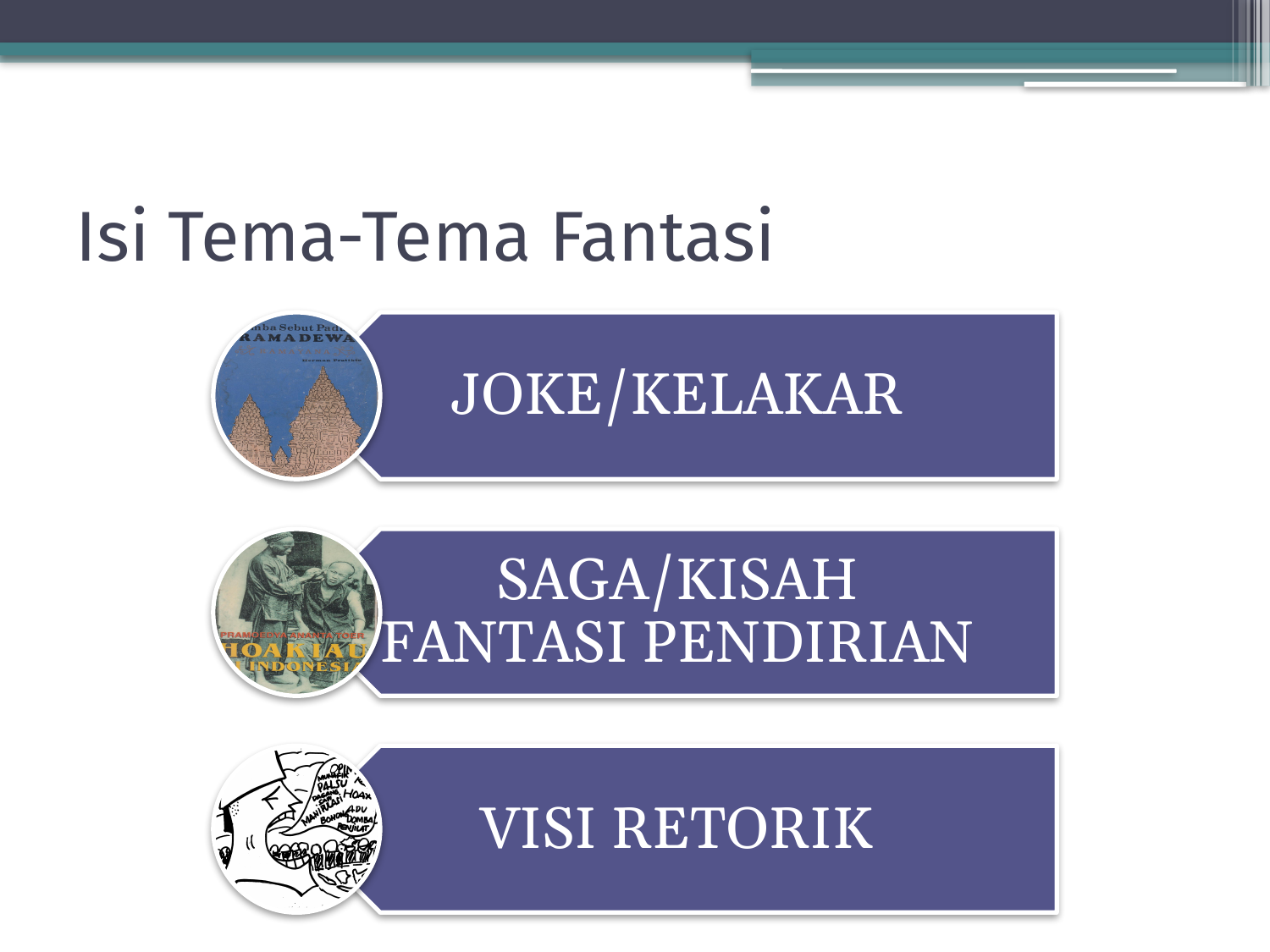

# Isi Tema-Tema Fantasi
JOKE/KELAKAR
SAGA/KISAH FANTASI PENDIRIAN
VISI RETORIK